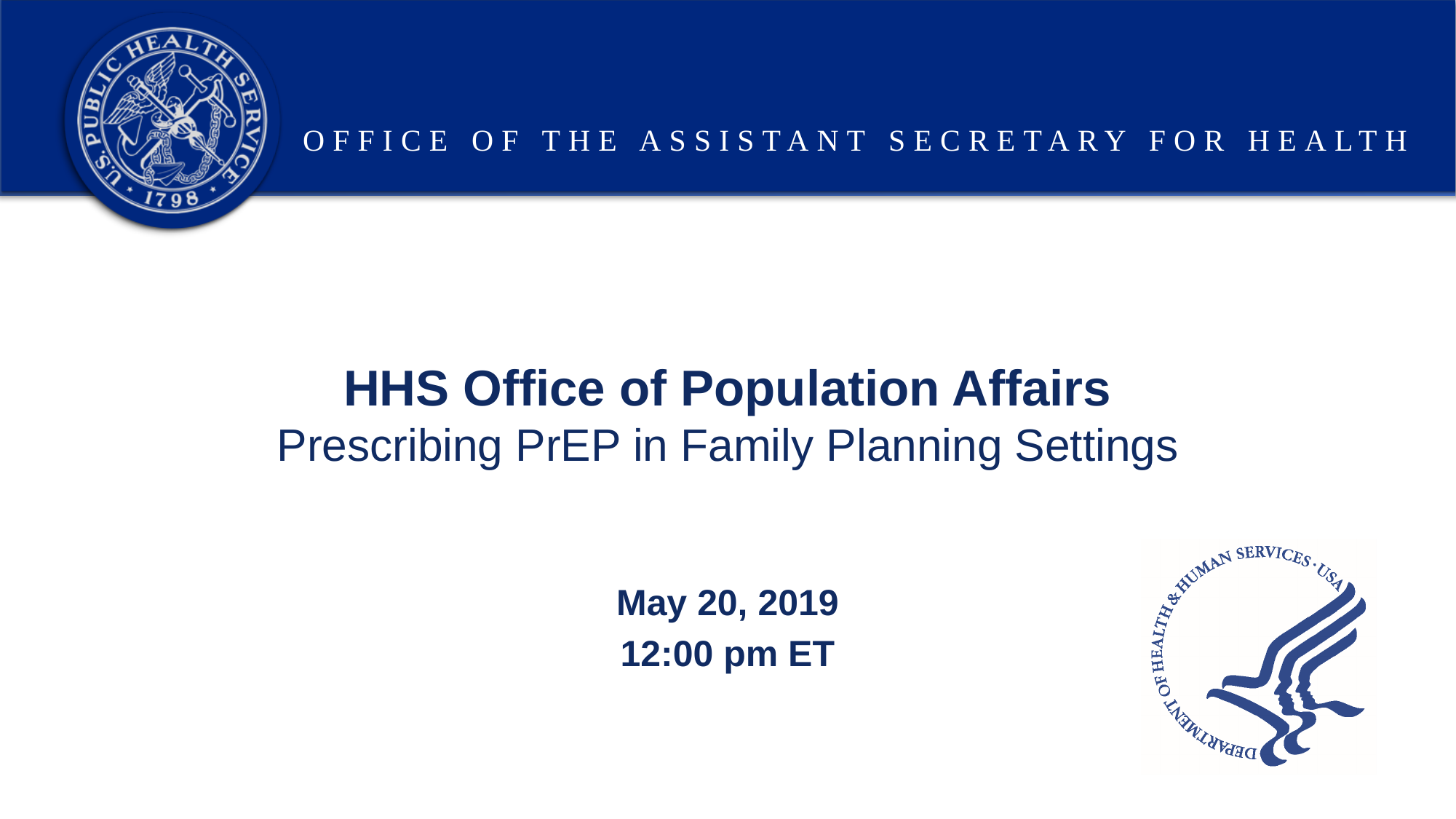

# HHS Office of Population Affairs Prescribing PrEP in Family Planning Settings
May 20, 2019
12:00 pm ET